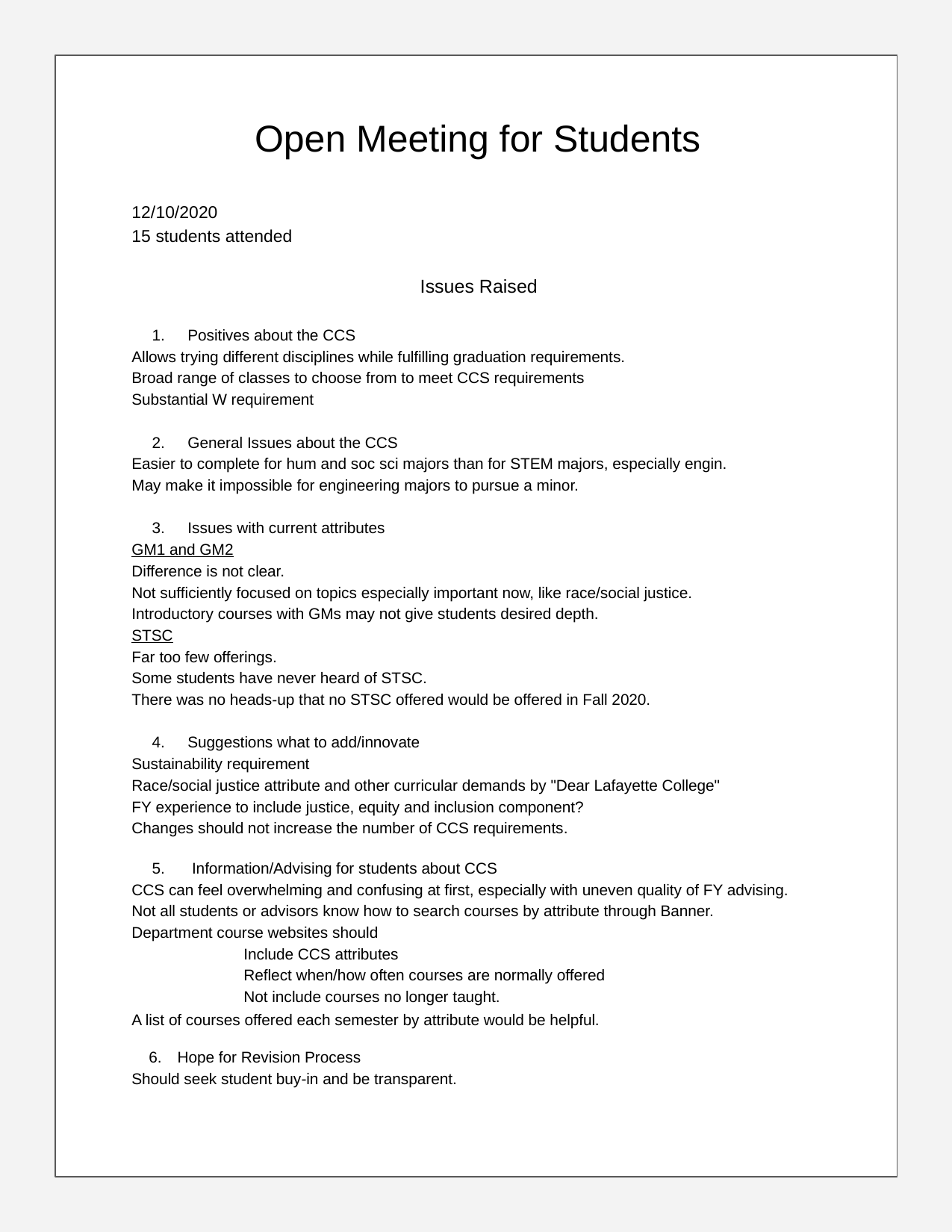

# Open Meeting for Students
12/10/2020
15 students attended

Issues Raised

Positives about the CCS
Allows trying different disciplines while fulfilling graduation requirements.
Broad range of classes to choose from to meet CCS requirements
Substantial W requirement

General Issues about the CCS
Easier to complete for hum and soc sci majors than for STEM majors, especially engin.
May make it impossible for engineering majors to pursue a minor.

Issues with current attributes
GM1 and GM2
Difference is not clear.
Not sufficiently focused on topics especially important now, like race/social justice.
Introductory courses with GMs may not give students desired depth.
STSC
Far too few offerings.
Some students have never heard of STSC.
There was no heads-up that no STSC offered would be offered in Fall 2020.

Suggestions what to add/innovate
Sustainability requirement
Race/social justice attribute and other curricular demands by "Dear Lafayette College"
FY experience to include justice, equity and inclusion component?
Changes should not increase the number of CCS requirements.
 Information/Advising for students about CCS
CCS can feel overwhelming and confusing at first, especially with uneven quality of FY advising.
Not all students or advisors know how to search courses by attribute through Banner.
Department course websites should
	Include CCS attributes
	Reflect when/how often courses are normally offered
	Not include courses no longer taught.
A list of courses offered each semester by attribute would be helpful.
    6.    Hope for Revision Process
Should seek student buy-in and be transparent.